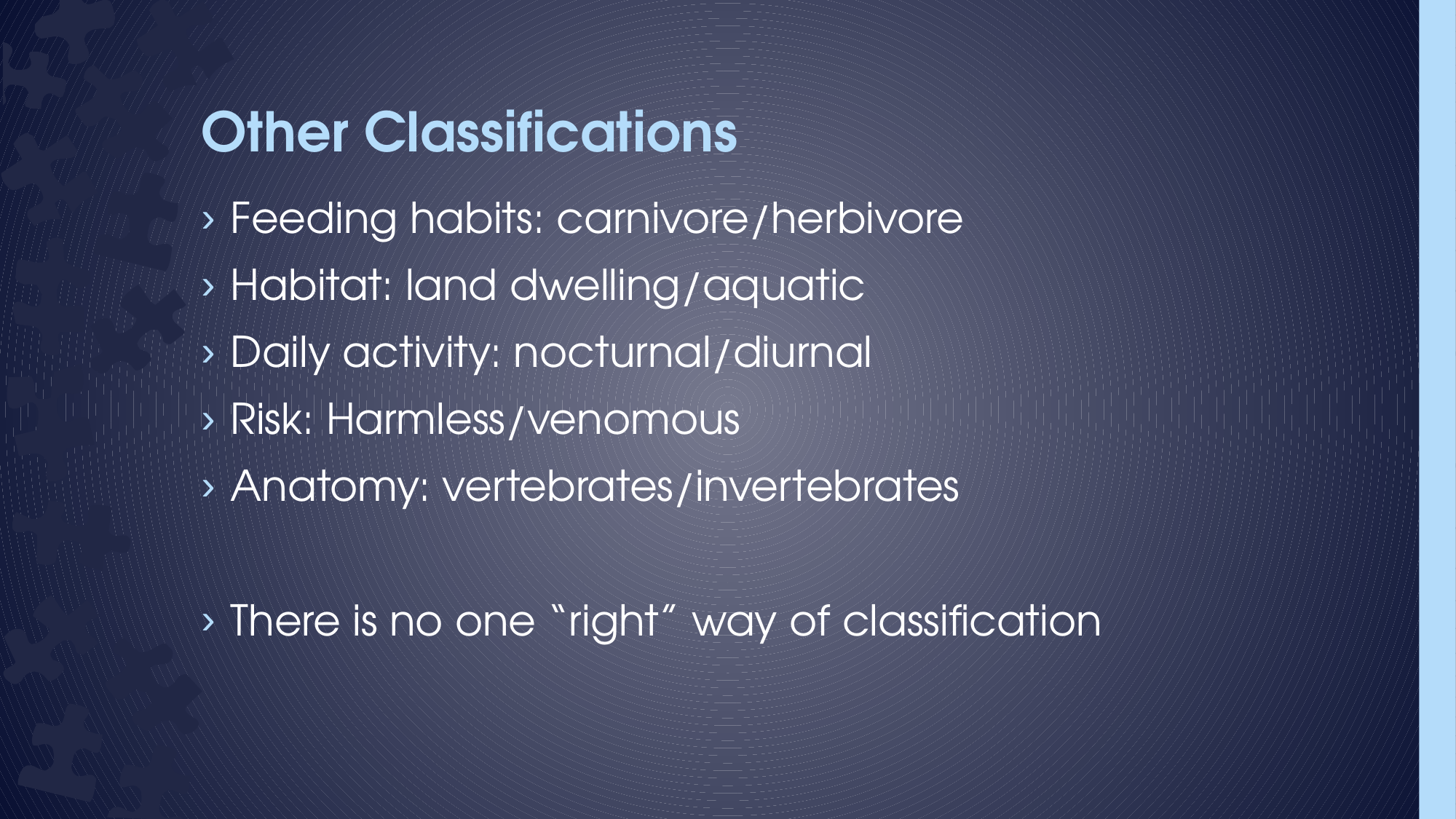

# Other Classifications
Feeding habits: carnivore/herbivore
Habitat: land dwelling/aquatic
Daily activity: nocturnal/diurnal
Risk: Harmless/venomous
Anatomy: vertebrates/invertebrates

There is no one “right” way of classification